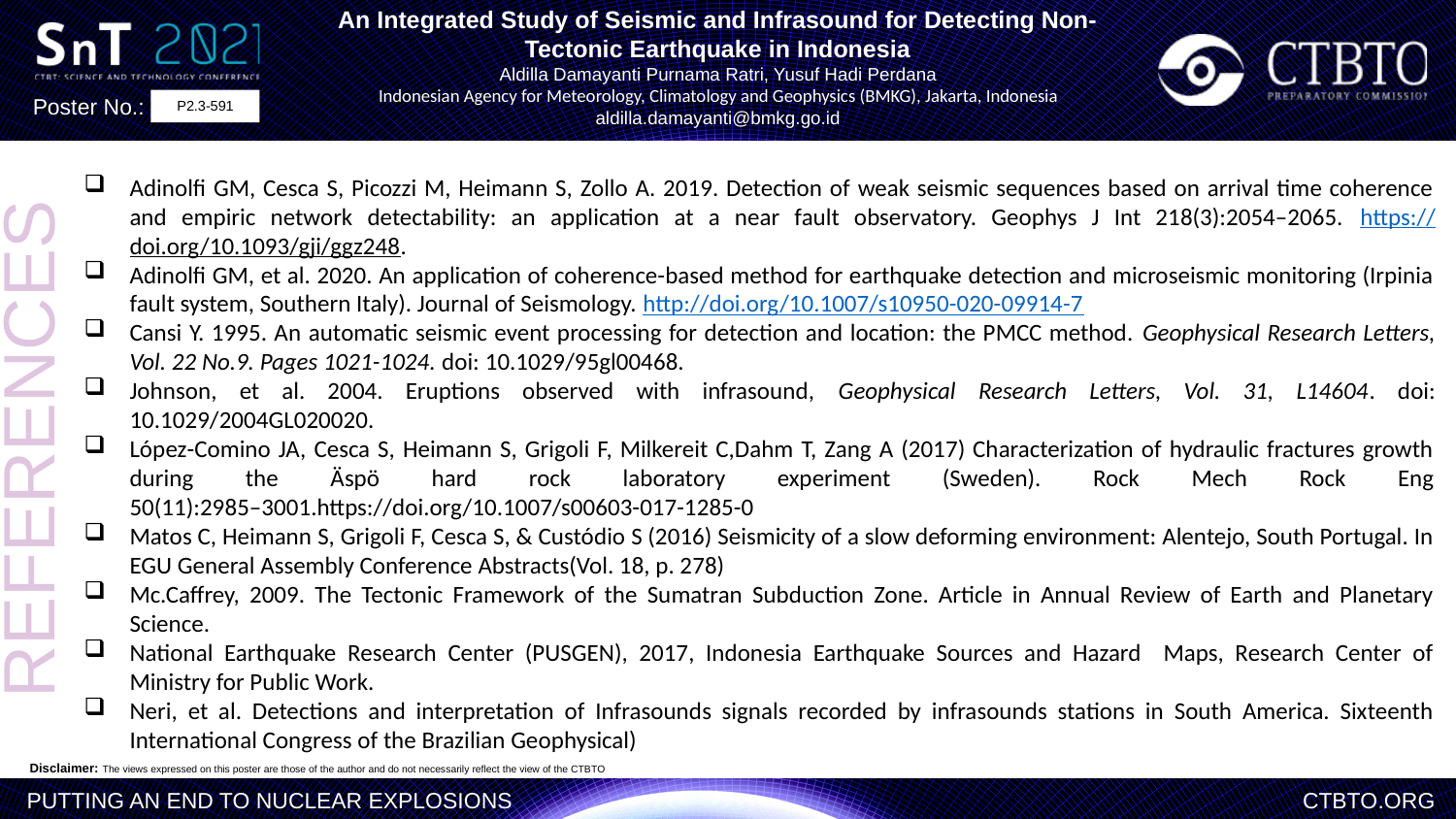

An Integrated Study of Seismic and Infrasound for Detecting Non-Tectonic Earthquake in Indonesia
Aldilla Damayanti Purnama Ratri, Yusuf Hadi Perdana
Indonesian Agency for Meteorology, Climatology and Geophysics (BMKG), Jakarta, Indonesia
aldilla.damayanti@bmkg.go.id
P2.3-591
Adinolfi GM, Cesca S, Picozzi M, Heimann S, Zollo A. 2019. Detection of weak seismic sequences based on arrival time coherence and empiric network detectability: an application at a near fault observatory. Geophys J Int 218(3):2054–2065. https://doi.org/10.1093/gji/ggz248.
Adinolfi GM, et al. 2020. An application of coherence-based method for earthquake detection and microseismic monitoring (Irpinia fault system, Southern Italy). Journal of Seismology. http://doi.org/10.1007/s10950-020-09914-7
Cansi Y. 1995. An automatic seismic event processing for detection and location: the PMCC method. Geophysical Research Letters, Vol. 22 No.9. Pages 1021-1024. doi: 10.1029/95gl00468.
Johnson, et al. 2004. Eruptions observed with infrasound, Geophysical Research Letters, Vol. 31, L14604. doi: 10.1029/2004GL020020.
López-Comino JA, Cesca S, Heimann S, Grigoli F, Milkereit C,Dahm T, Zang A (2017) Characterization of hydraulic fractures growth during the Äspö hard rock laboratory experiment (Sweden). Rock Mech Rock Eng 50(11):2985–3001.https://doi.org/10.1007/s00603-017-1285-0
Matos C, Heimann S, Grigoli F, Cesca S, & Custódio S (2016) Seismicity of a slow deforming environment: Alentejo, South Portugal. In EGU General Assembly Conference Abstracts(Vol. 18, p. 278)
Mc.Caffrey, 2009. The Tectonic Framework of the Sumatran Subduction Zone. Article in Annual Review of Earth and Planetary Science.
National Earthquake Research Center (PUSGEN), 2017, Indonesia Earthquake Sources and Hazard  Maps, Research Center of Ministry for Public Work.
Neri, et al. Detections and interpretation of Infrasounds signals recorded by infrasounds stations in South America. Sixteenth International Congress of the Brazilian Geophysical)
REFERENCES